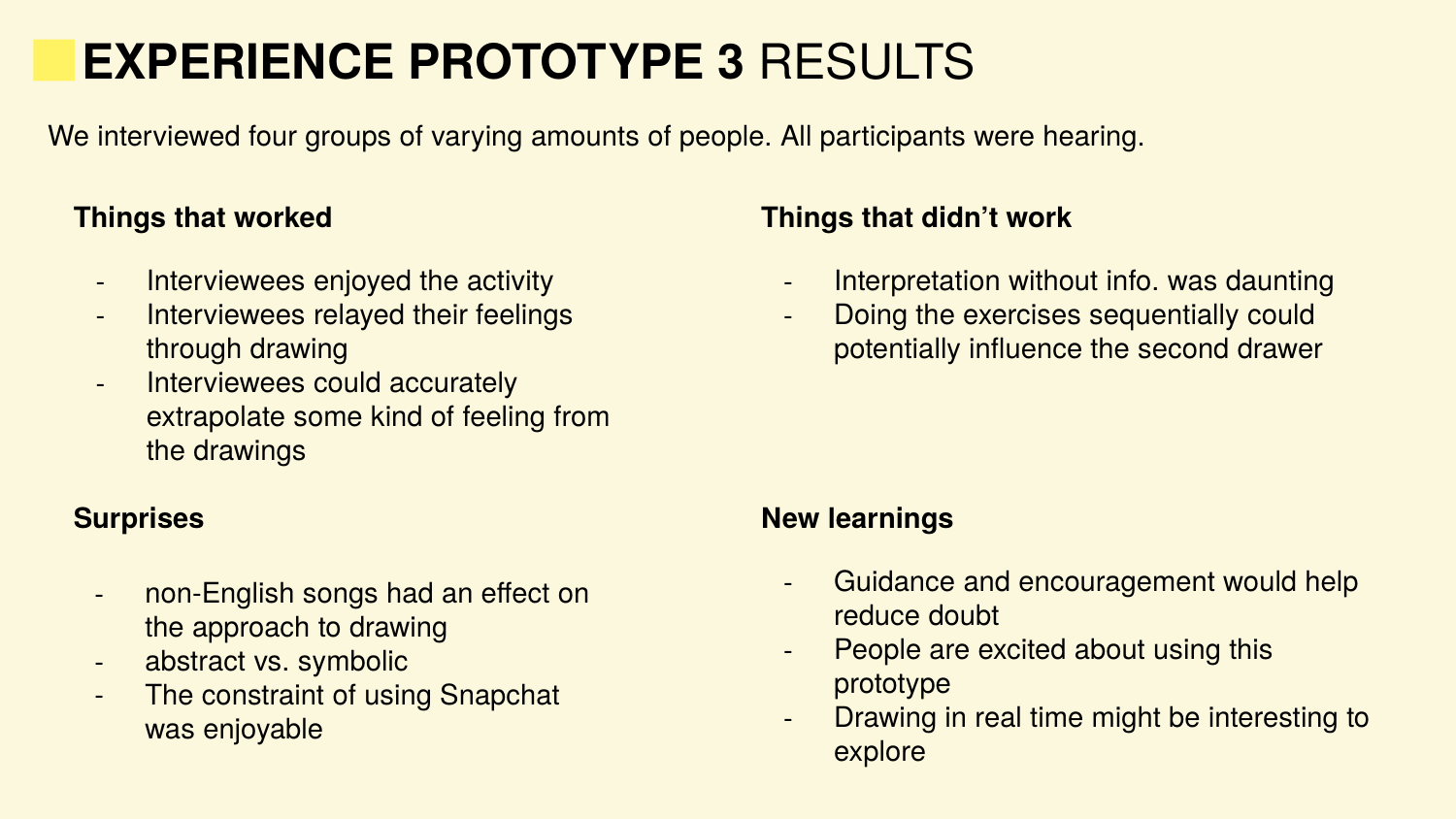

EXPERIENCE PROTOTYPE 3 RESULTS

We interviewed four groups of varying amounts of people. All participants were hearing.
Things that didn’t work
Things that worked
Interpretation without info. was daunting
Doing the exercises sequentially could potentially influence the second drawer

Interviewees enjoyed the activity
Interviewees relayed their feelings through drawing
Interviewees could accurately extrapolate some kind of feeling from the drawings
Surprises
New learnings
Guidance and encouragement would help reduce doubt
People are excited about using this prototype
Drawing in real time might be interesting to explore
non-English songs had an effect on the approach to drawing
abstract vs. symbolic
The constraint of using Snapchat was enjoyable